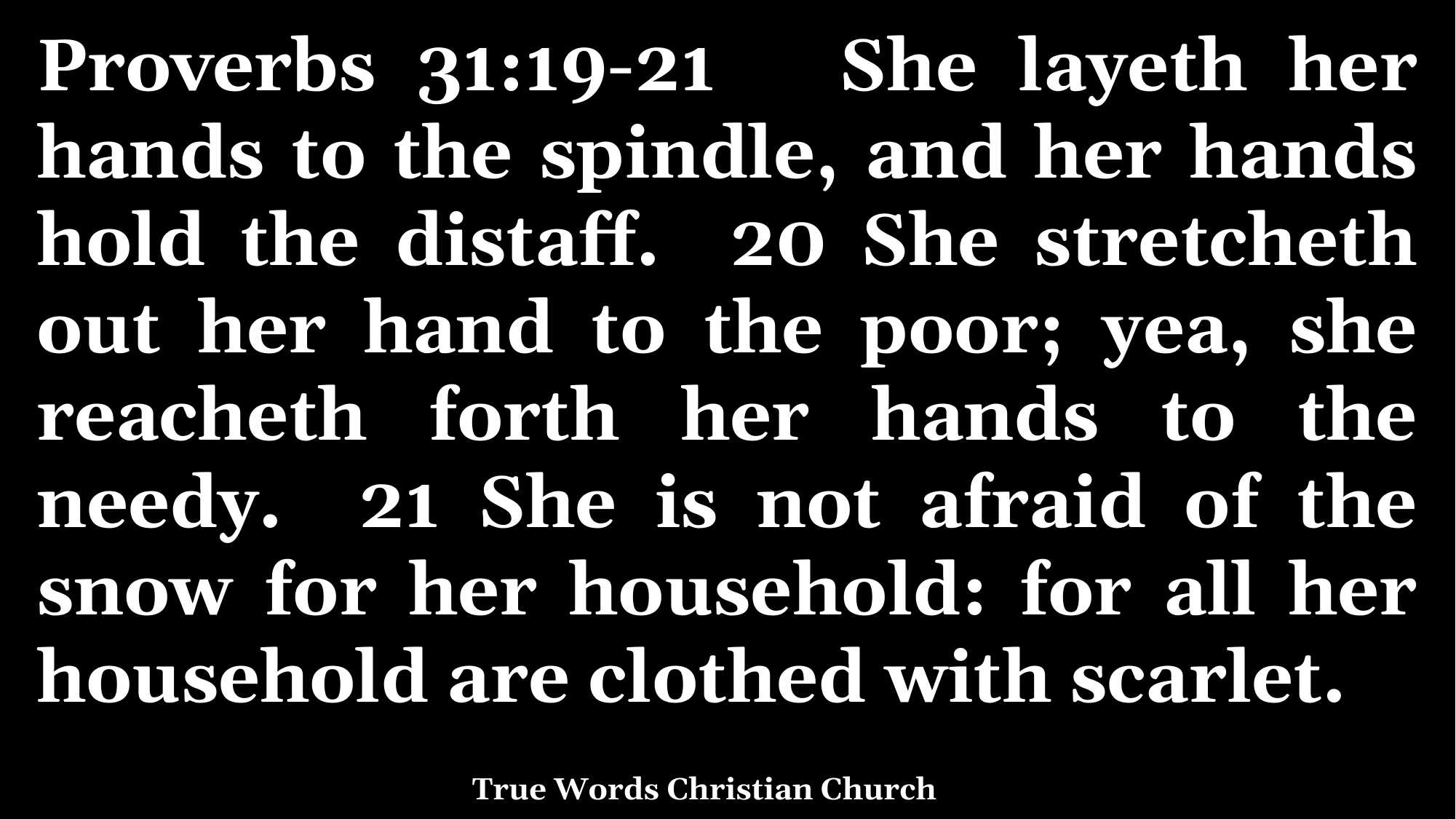

Proverbs 31:19-21   She layeth her hands to the spindle, and her hands hold the distaff.  20 She stretcheth out her hand to the poor; yea, she reacheth forth her hands to the needy.  21 She is not afraid of the snow for her household: for all her household are clothed with scarlet.
True Words Christian Church